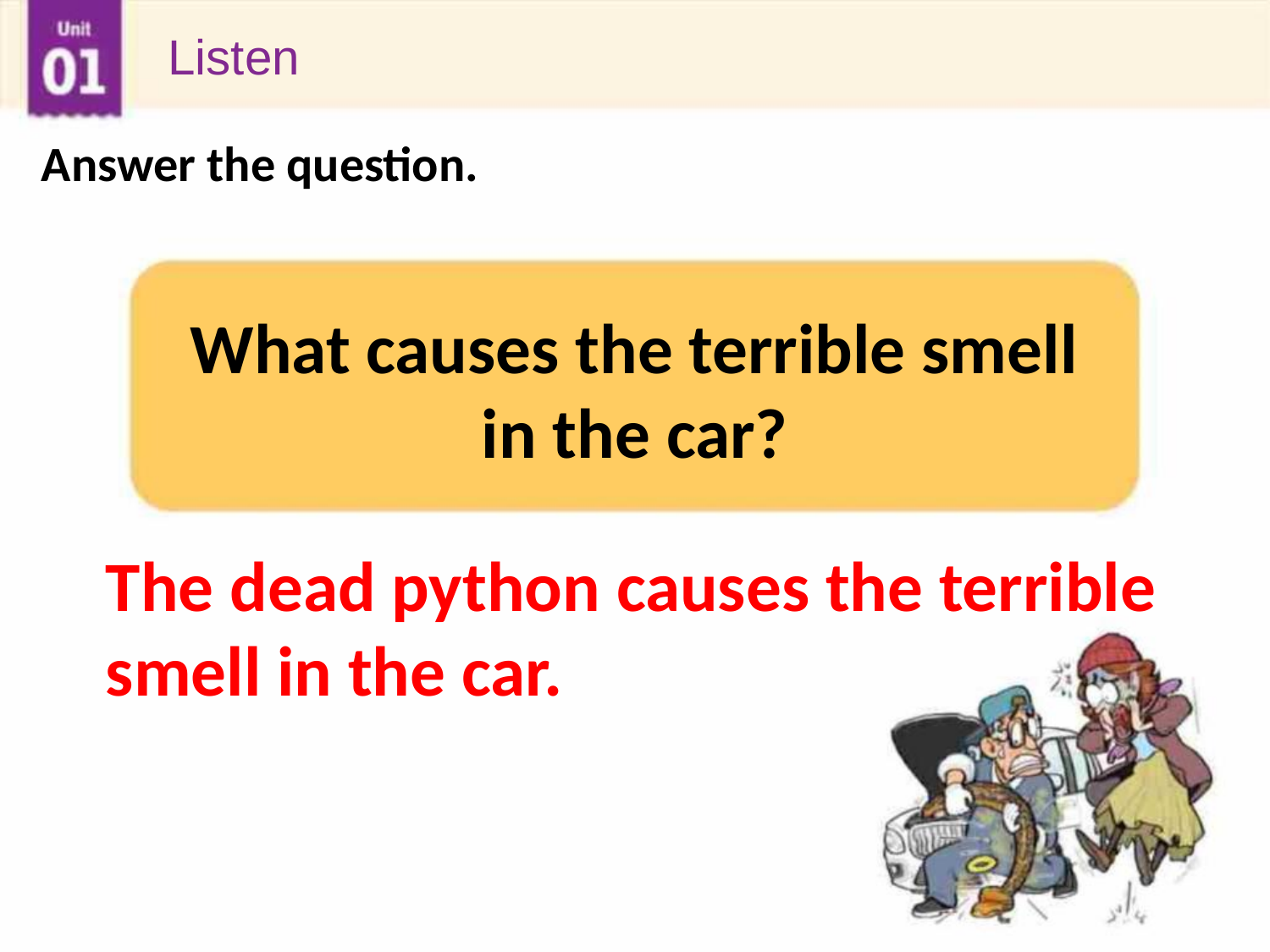

Listen
Answer the question.
What causes the terrible smell
in the car?
The dead python causes the terrible
smell in the car.